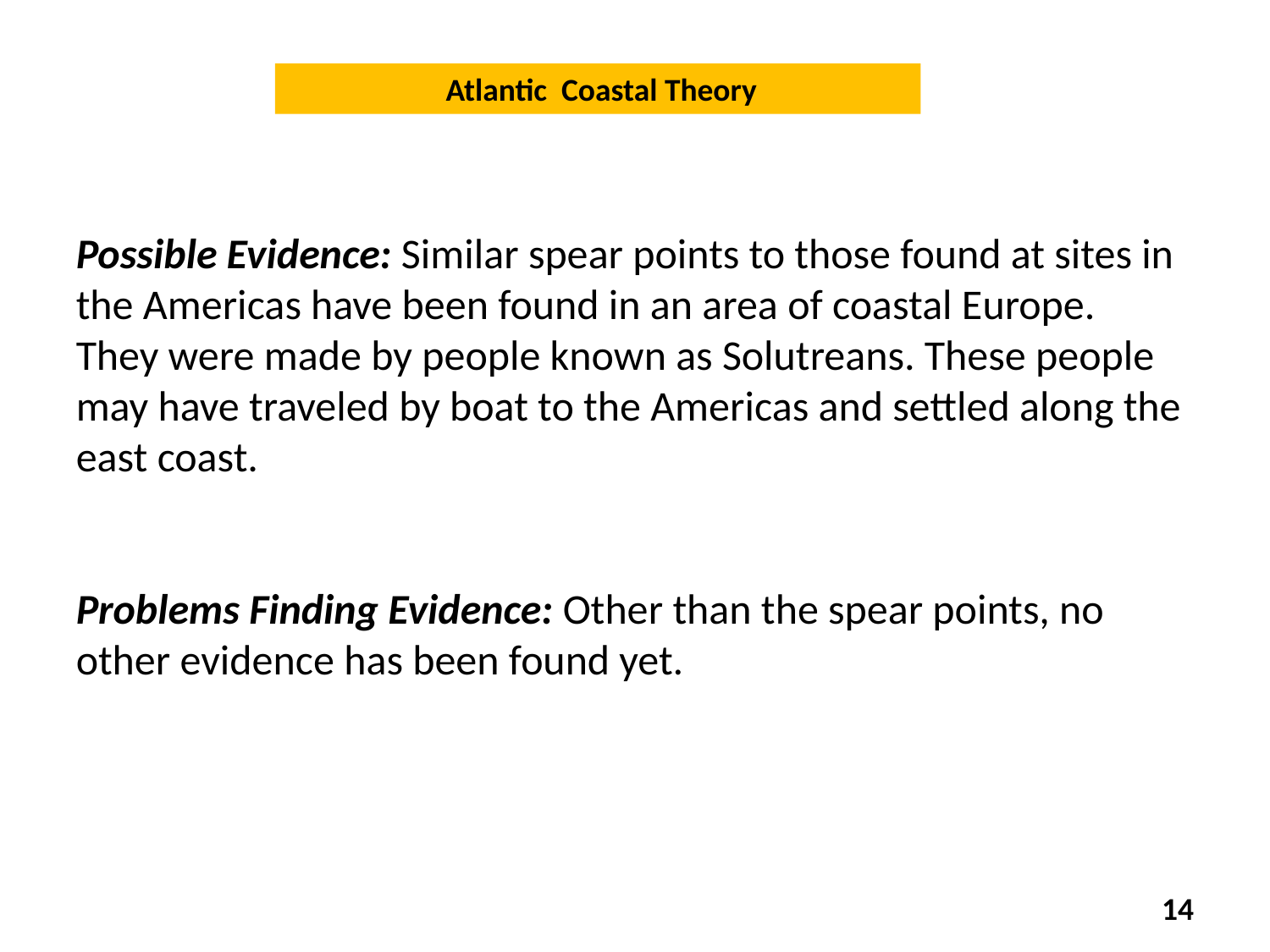

Atlantic  Coastal Theory

Possible Evidence: Similar spear points to those found at sites in the Americas have been found in an area of coastal Europe. They were made by people known as Solutreans. These people may have traveled by boat to the Americas and settled along the east coast.

Problems Finding Evidence: Other than the spear points, no other evidence has been found yet.

14